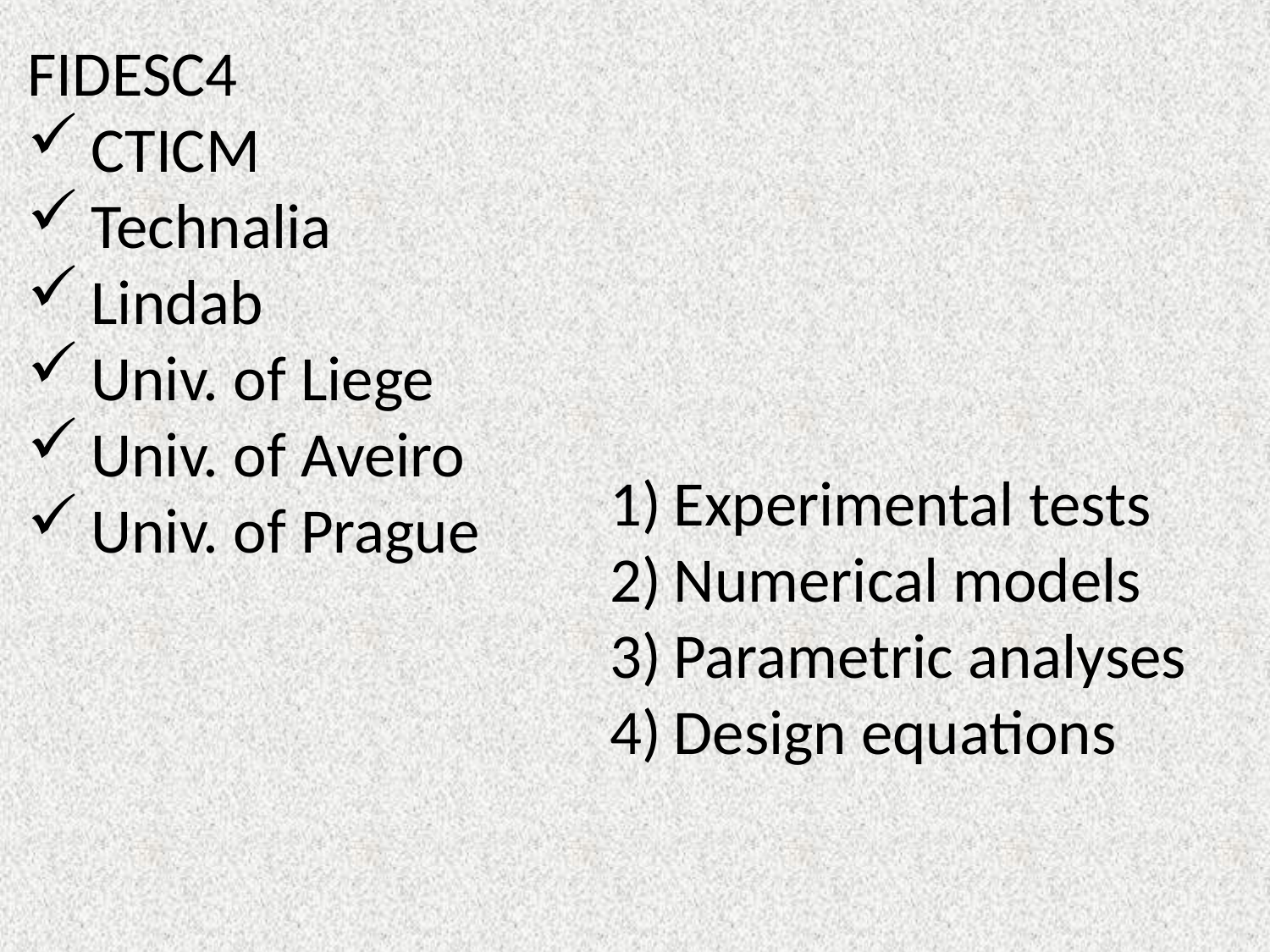

FIDESC4
CTICM
Technalia
Lindab
Univ. of Liege
Univ. of Aveiro
Univ. of Prague
Experimental tests
Numerical models
Parametric analyses
Design equations
4